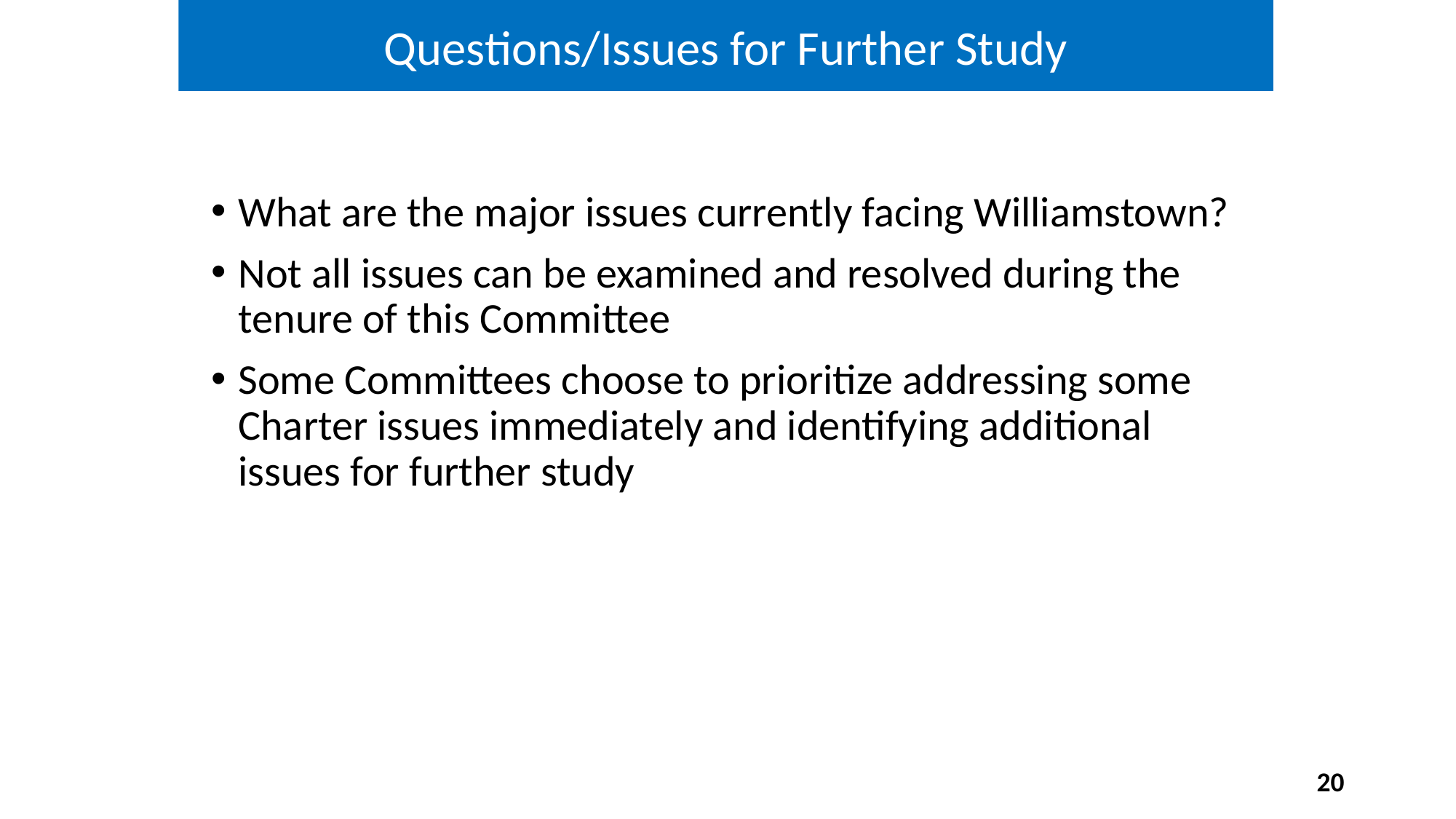

Questions/Issues for Further Study

What are the major issues currently facing Williamstown?
Not all issues can be examined and resolved during the tenure of this Committee
Some Committees choose to prioritize addressing some Charter issues immediately and identifying additional issues for further study
20